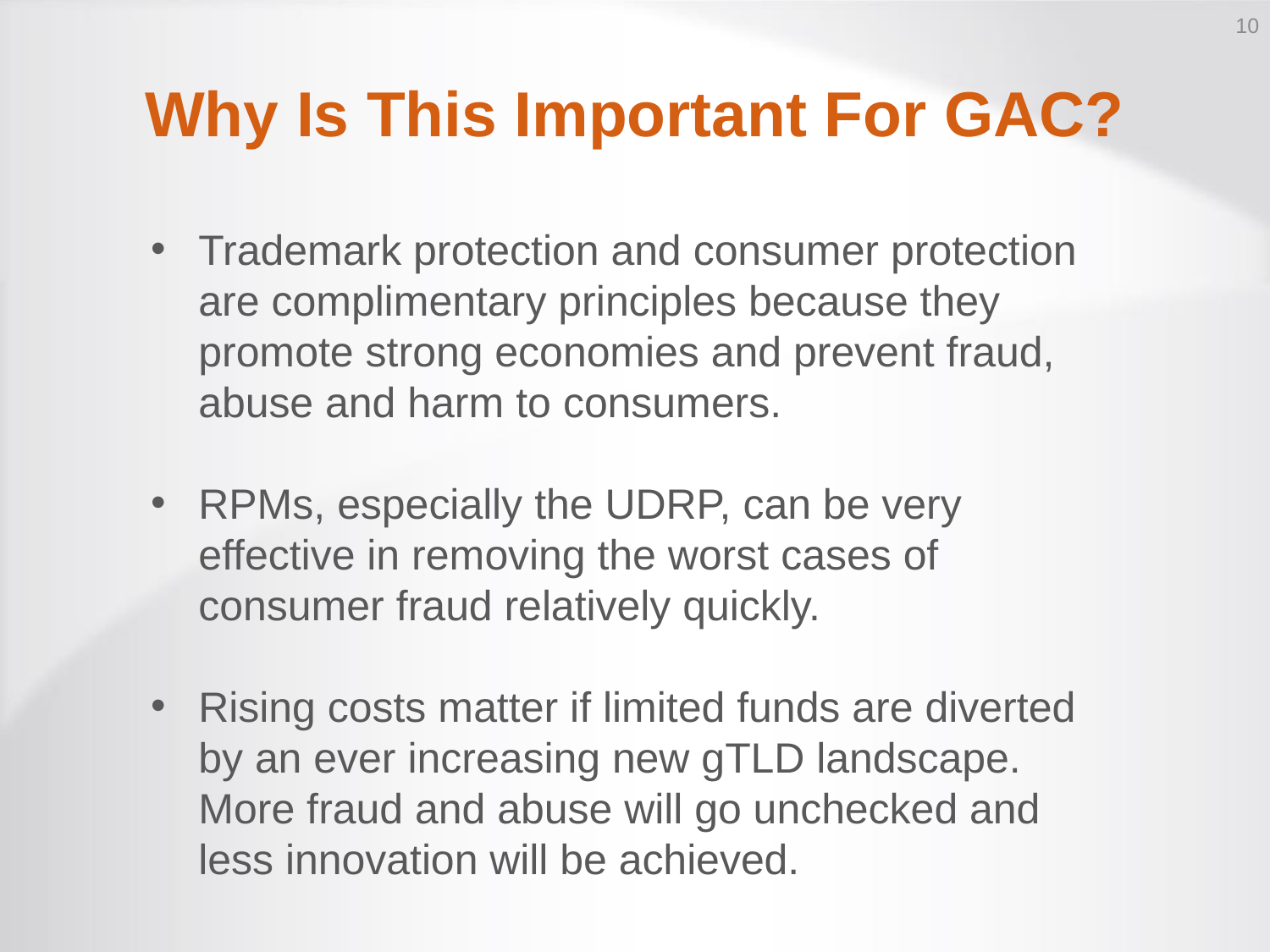

10
Why Is This Important For GAC?

Trademark protection and consumer protection are complimentary principles because they promote strong economies and prevent fraud, abuse and harm to consumers.

RPMs, especially the UDRP, can be very effective in removing the worst cases of consumer fraud relatively quickly.

Rising costs matter if limited funds are diverted by an ever increasing new gTLD landscape.  More fraud and abuse will go unchecked and less innovation will be achieved.